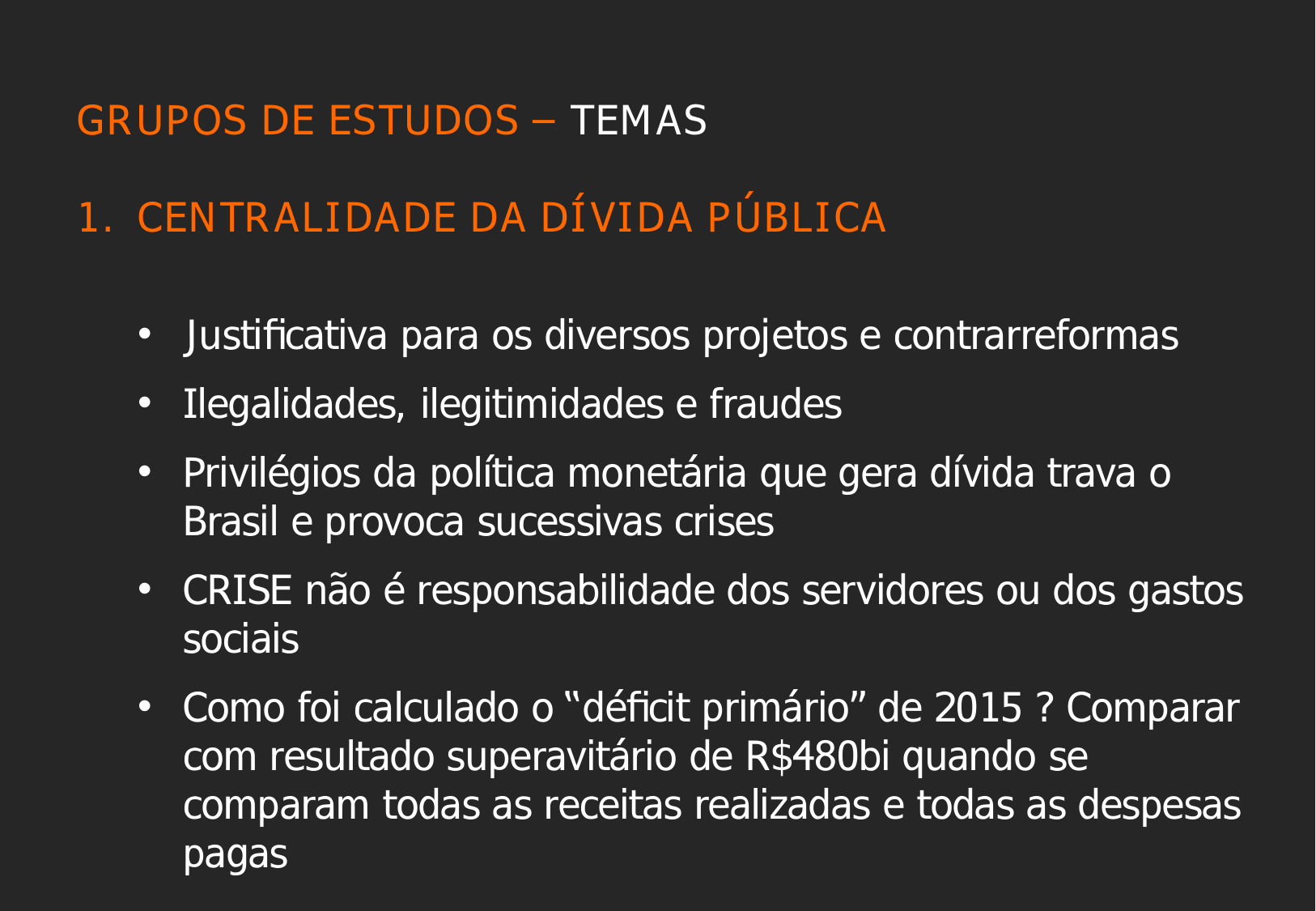

GRUPOS DE ESTUDOS – TEMAS

CENTRALIDADE DA DÍVIDA PÚBLICA

Justificativa para os diversos projetos e contrarreformas
Ilegalidades, ilegitimidades e fraudes
Privilégios da política monetária que gera dívida trava o Brasil e provoca sucessivas crises
CRISE não é responsabilidade dos servidores ou dos gastos sociais
Como foi calculado o “déficit primário” de 2015 ? Comparar com resultado superavitário de R$480bi quando se comparam todas as receitas realizadas e todas as despesas pagas